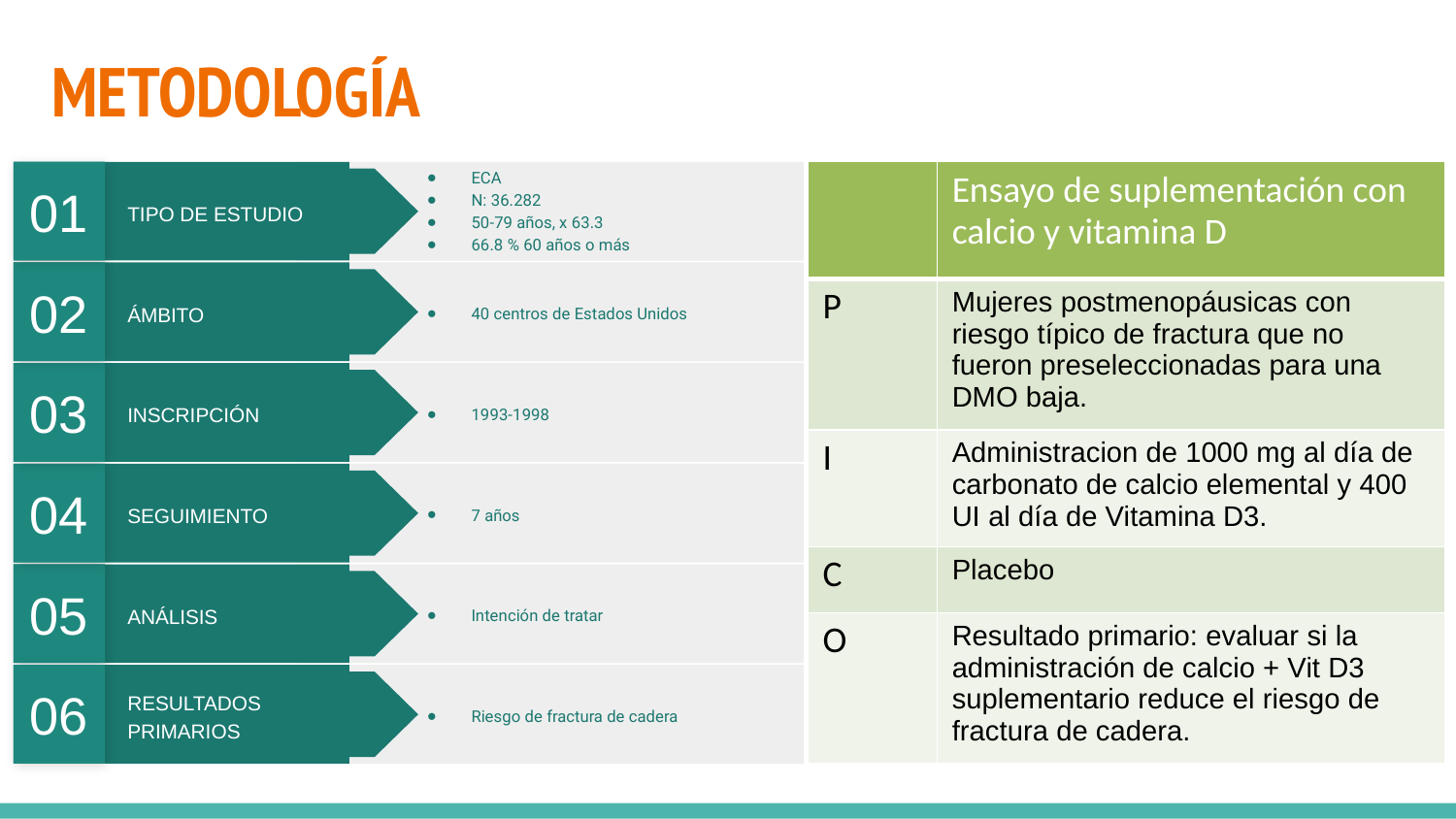

# METODOLOGÍA

01

ECA
N: 36.282
50-79 años, x 63.3
66.8 % 60 años o más

TIPO DE ESTUDIO
|  | Ensayo de suplementación con calcio y vitamina D |
| --- | --- |
| P | Mujeres postmenopáusicas con riesgo típico de fractura que no fueron preseleccionadas para una DMO baja. |
| I | Administracion de 1000 mg al día de carbonato de calcio elemental y 400 UI al día de Vitamina D3. |
| C | Placebo |
| O | Resultado primario: evaluar si la administración de calcio + Vit D3 suplementario reduce el riesgo de fractura de cadera. |

02

40 centros de Estados Unidos
ÁMBITO

03

1993-1998
INSCRIPCIÓN

04

7 años
SEGUIMIENTO

05

Intención de tratar
ANÁLISIS

06

Riesgo de fractura de cadera
RESULTADOS PRIMARIOS